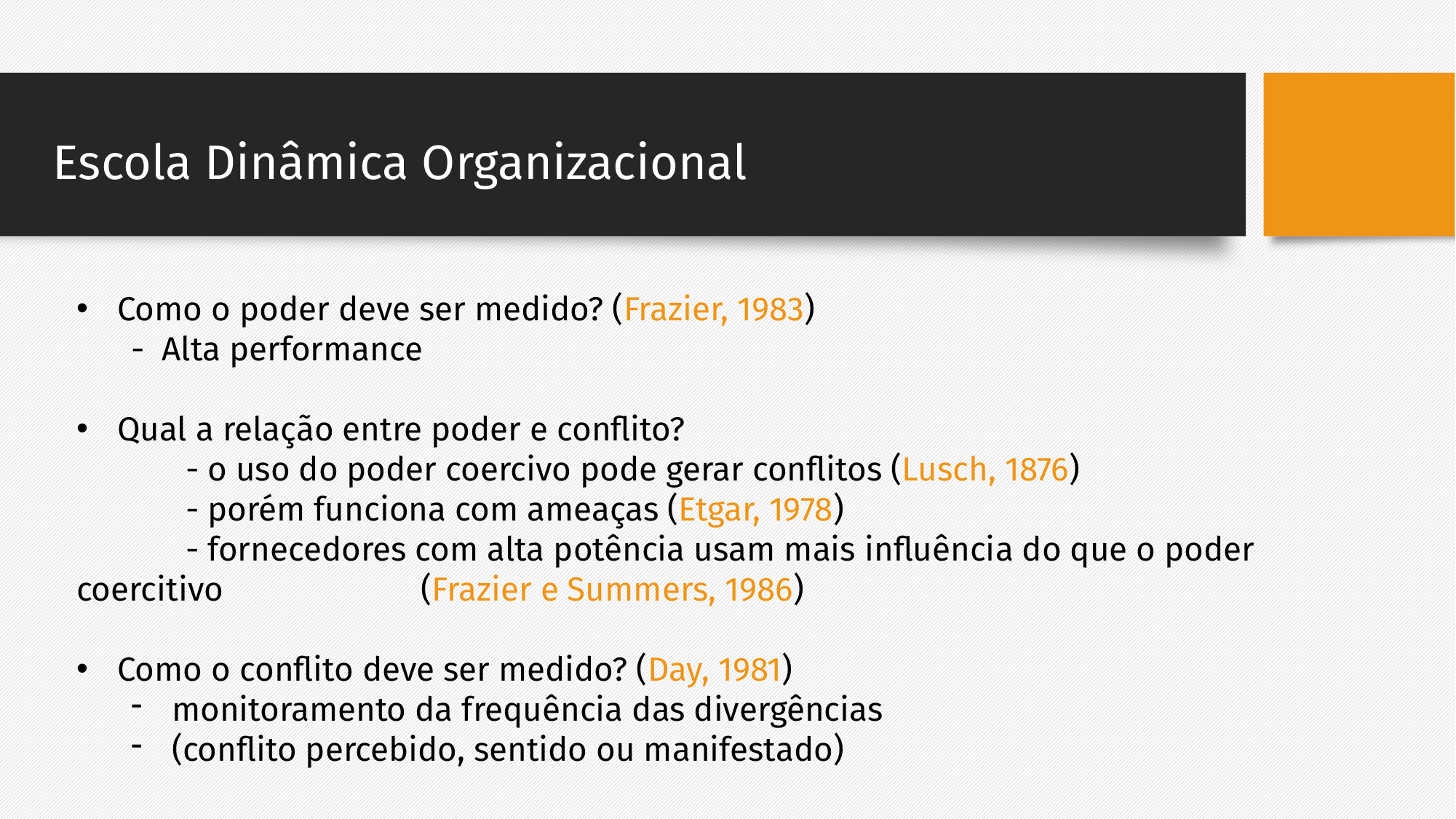

Escola Dinâmica Organizacional
Como o poder deve ser medido? (Frazier, 1983)
-  Alta performance

Qual a relação entre poder e conflito?
	- o uso do poder coercivo pode gerar conflitos (Lusch, 1876)
	- porém funciona com ameaças (Etgar, 1978)
	- fornecedores com alta potência usam mais influência do que o poder coercitivo 	   	  (Frazier e Summers, 1986)

Como o conflito deve ser medido? (Day, 1981)
monitoramento da frequência das divergências
(conflito percebido, sentido ou manifestado)